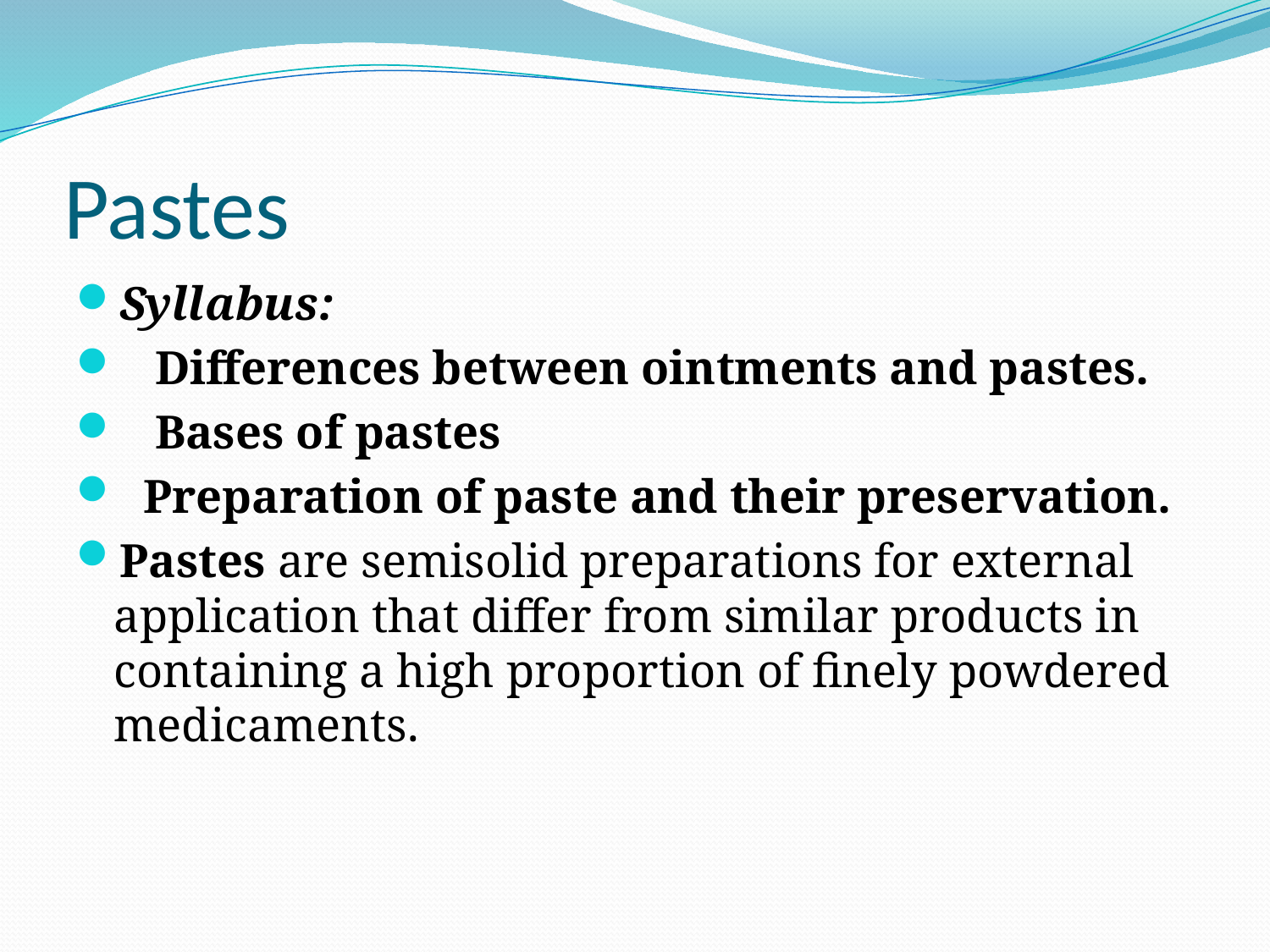

# Pastes
Syllabus:
   Differences between ointments and pastes.
   Bases of pastes
  Preparation of paste and their preservation.
Pastes are semisolid preparations for external application that differ from similar products in containing a high proportion of finely powdered medicaments.